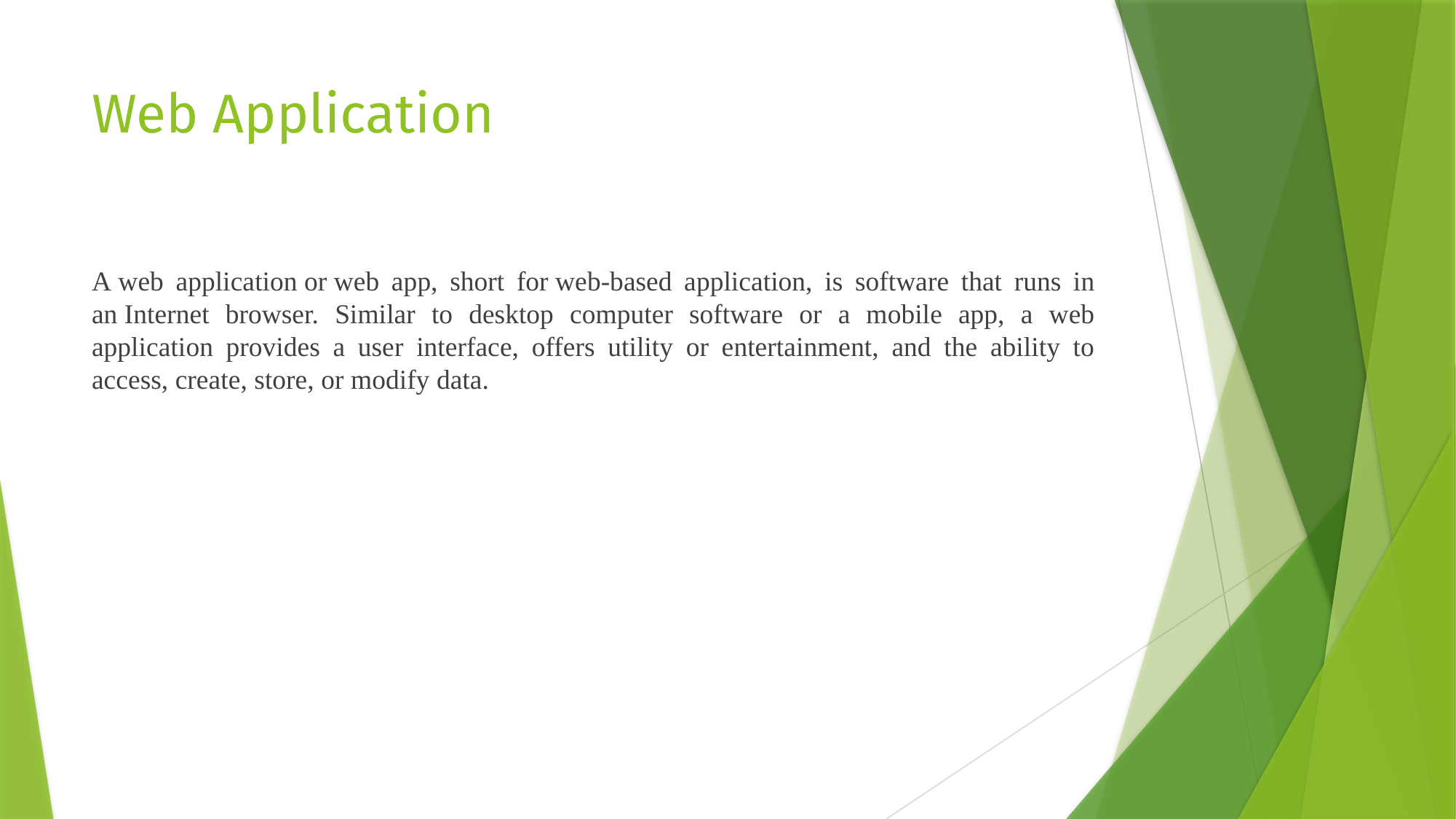

# Web Application
A web application or web app, short for web-based application, is software that runs in an Internet browser. Similar to desktop computer software or a mobile app, a web application provides a user interface, offers utility or entertainment, and the ability to access, create, store, or modify data.